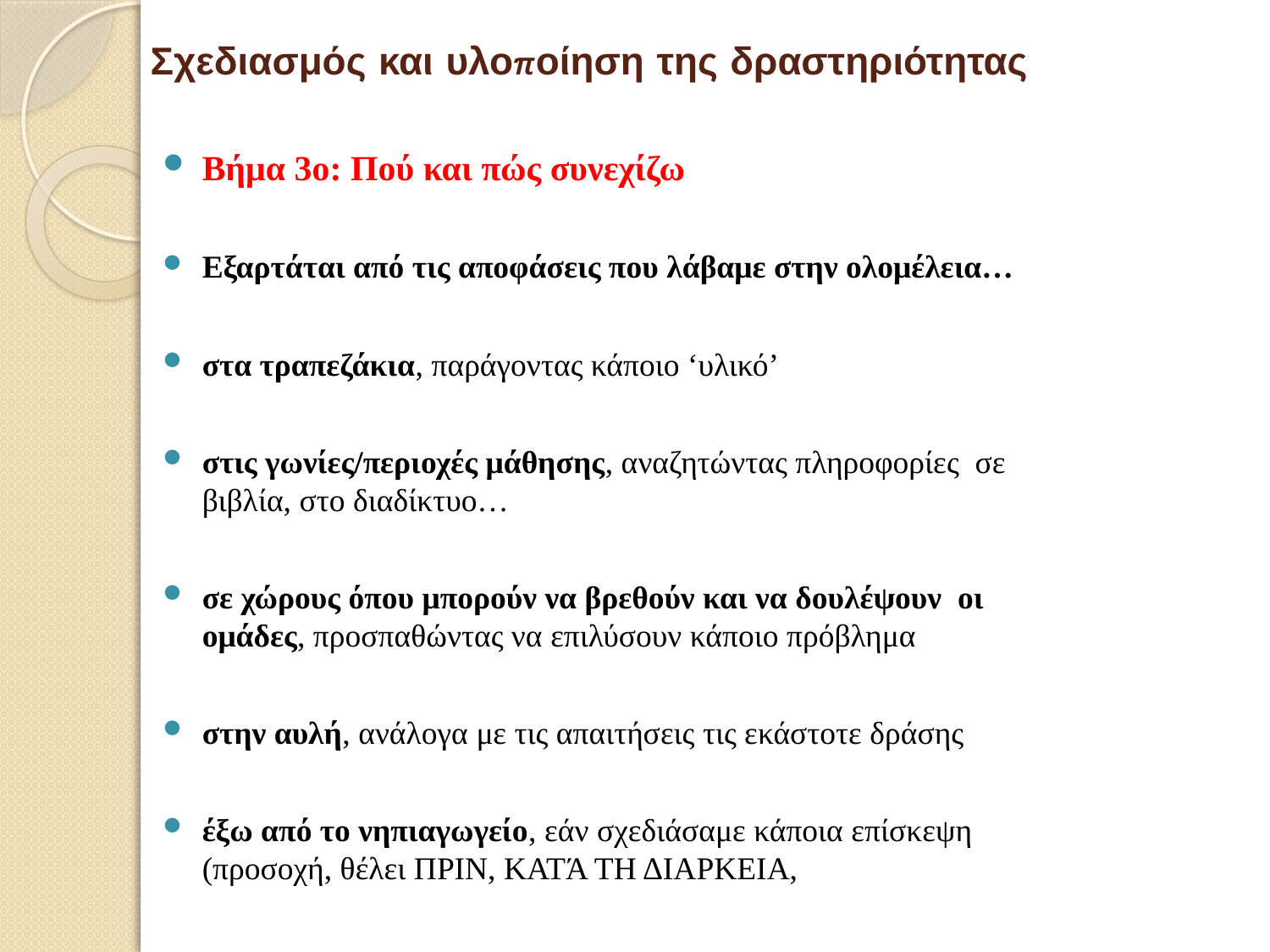

# Σχεδιασμός και υλοποίηση της δραστηριότητας
Βήμα 3ο: Πού και πώς συνεχίζω

Εξαρτάται από τις αποφάσεις που λάβαμε στην ολομέλεια…

στα τραπεζάκια, παράγοντας κάποιο ‘υλικό’

στις γωνίες/περιοχές μάθησης, αναζητώντας πληροφορίες  σε βιβλία, στο διαδίκτυο…

σε χώρους όπου μπορούν να βρεθούν και να δουλέψουν  οι ομάδες, προσπαθώντας να επιλύσουν κάποιο πρόβλημα

στην αυλή, ανάλογα με τις απαιτήσεις τις εκάστοτε δράσης

έξω από το νηπιαγωγείο, εάν σχεδιάσαμε κάποια επίσκεψη (προσοχή, θέλει ΠΡΙΝ, ΚΑΤΆ ΤΗ ΔΙΑΡΚΕΙΑ,